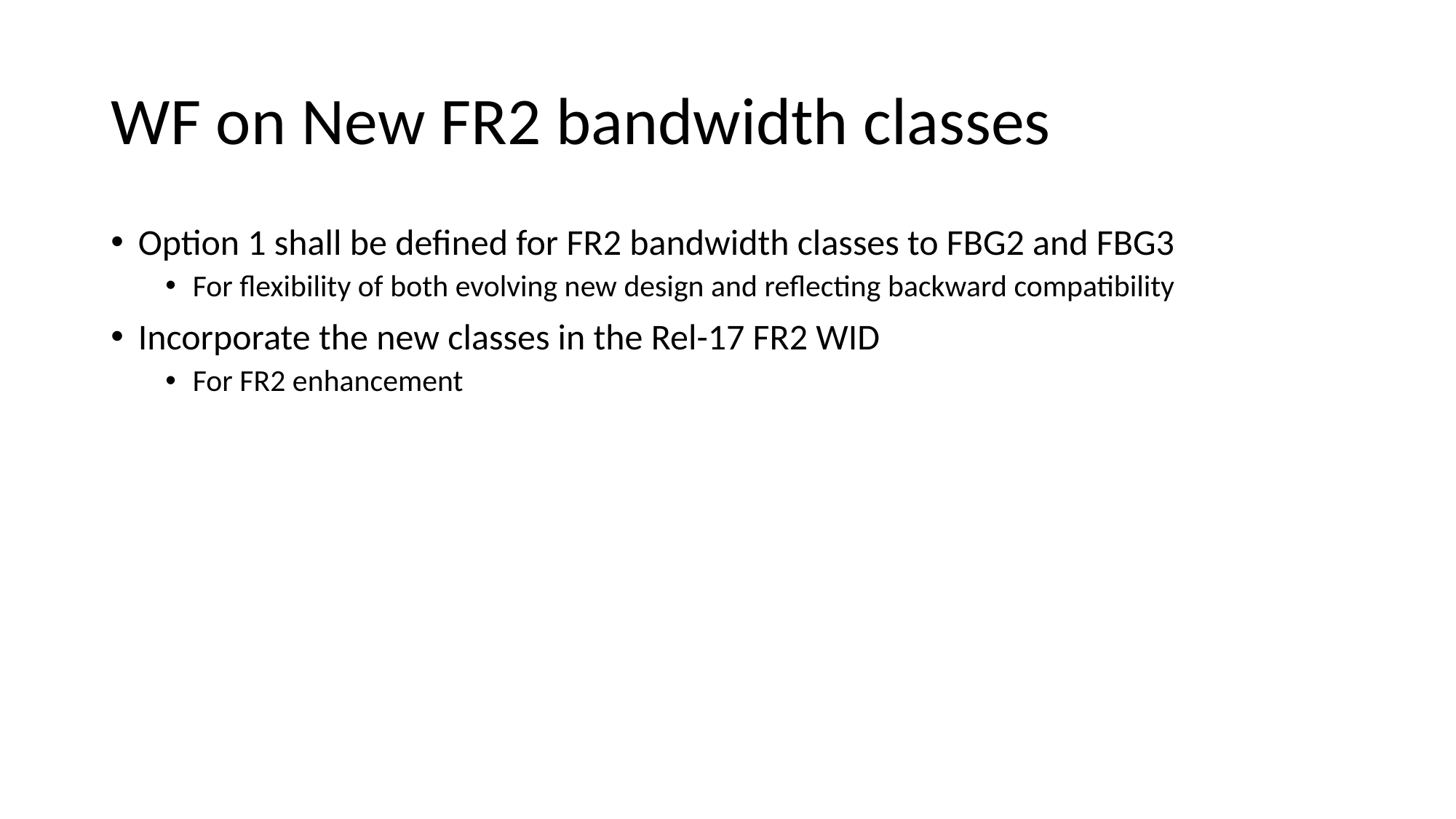

# WF on New FR2 bandwidth classes
Option 1 shall be defined for FR2 bandwidth classes to FBG2 and FBG3
For flexibility of both evolving new design and reflecting backward compatibility
Incorporate the new classes in the Rel-17 FR2 WID
For FR2 enhancement